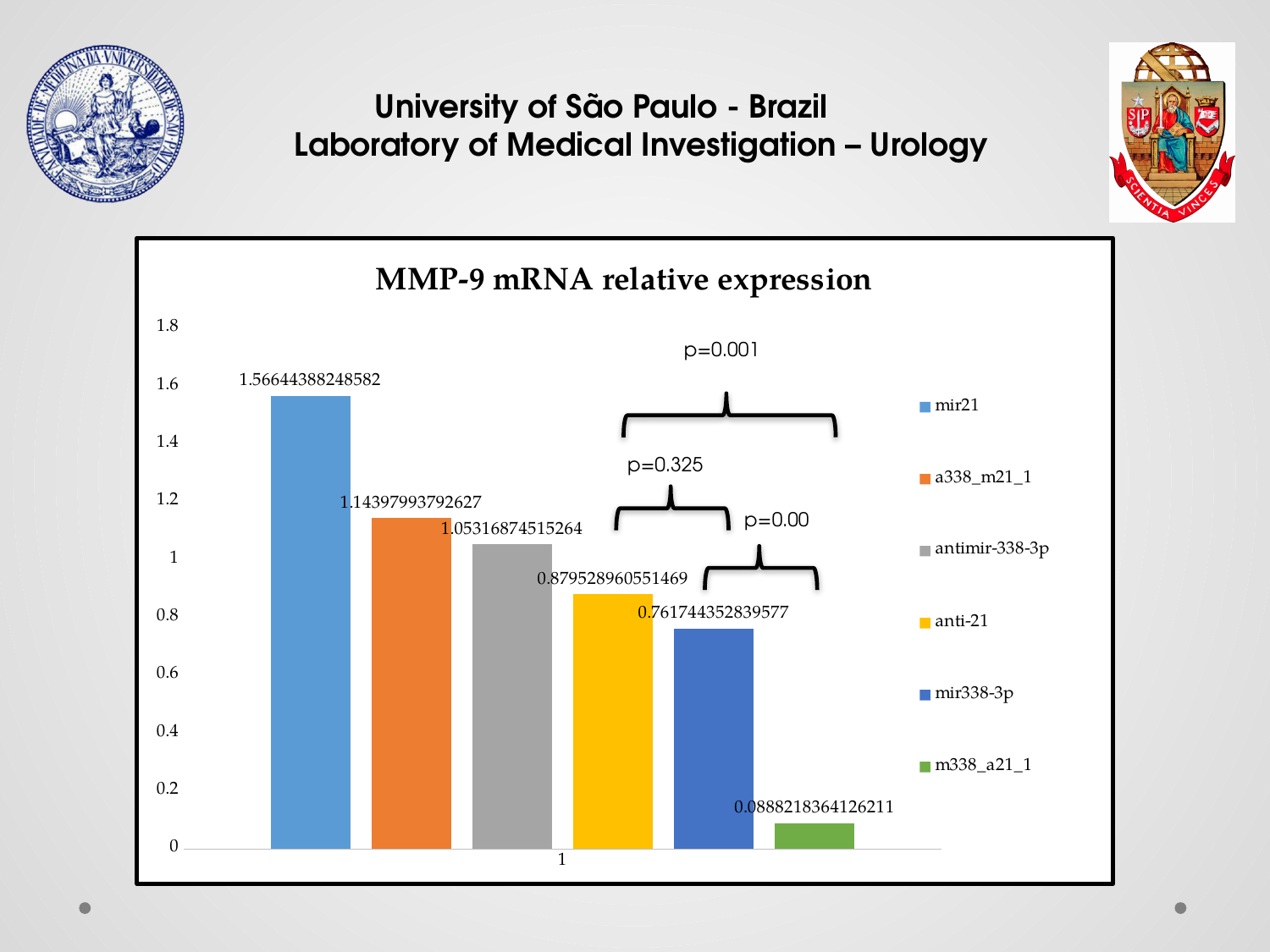

### Chart: MMP-9 mRNA relative expression

| Category | mir21 | a338_m21_1 | antimir-338-3p | anti-21 | mir338-3p | m338_a21_1 |
|---|---|---|---|---|---|---|
p=0.001
p=0.325